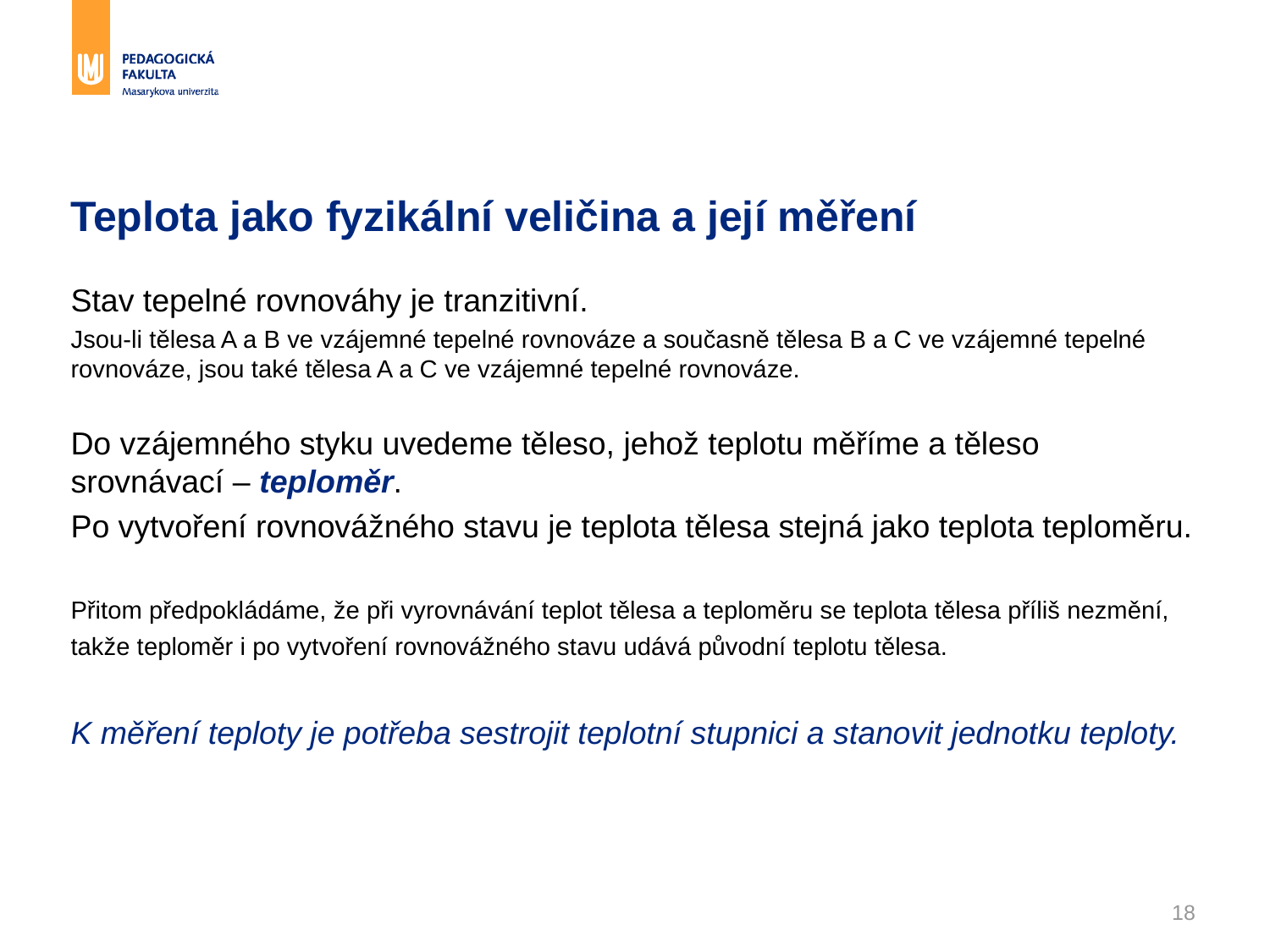

# Teplota jako fyzikální veličina a její měření
Stav tepelné rovnováhy je tranzitivní.
Jsou-li tělesa A a B ve vzájemné tepelné rovnováze a současně tělesa B a C ve vzájemné tepelné rovnováze, jsou také tělesa A a C ve vzájemné tepelné rovnováze.

Do vzájemného styku uvedeme těleso, jehož teplotu měříme a těleso srovnávací – teploměr.
Po vytvoření rovnovážného stavu je teplota tělesa stejná jako teplota teploměru.

Přitom předpokládáme, že při vyrovnávání teplot tělesa a teploměru se teplota tělesa příliš nezmění, takže teploměr i po vytvoření rovnovážného stavu udává původní teplotu tělesa.

K měření teploty je potřeba sestrojit teplotní stupnici a stanovit jednotku teploty.

18